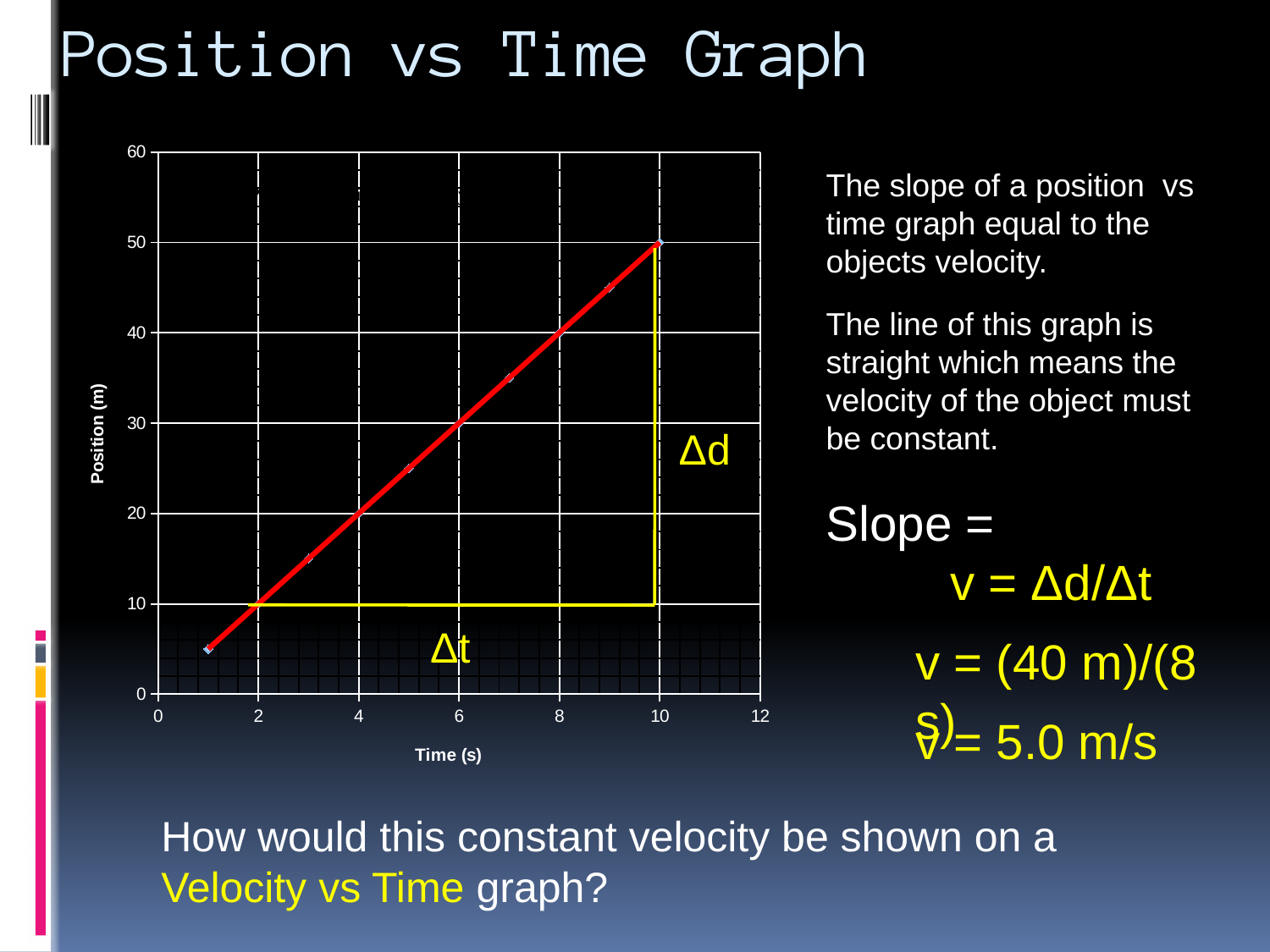

# Position vs Time Graph

### Chart

| Category |  |
|---|---|
The slope of a position  vs time graph equal to the objects velocity.
Δd
Δt
The line of this graph is straight which means the velocity of the object must be constant.
Slope =
         v = Δd/Δt
v = (40 m)/(8 s)
v = 5.0 m/s
How would this constant velocity be shown on a Velocity vs Time graph?